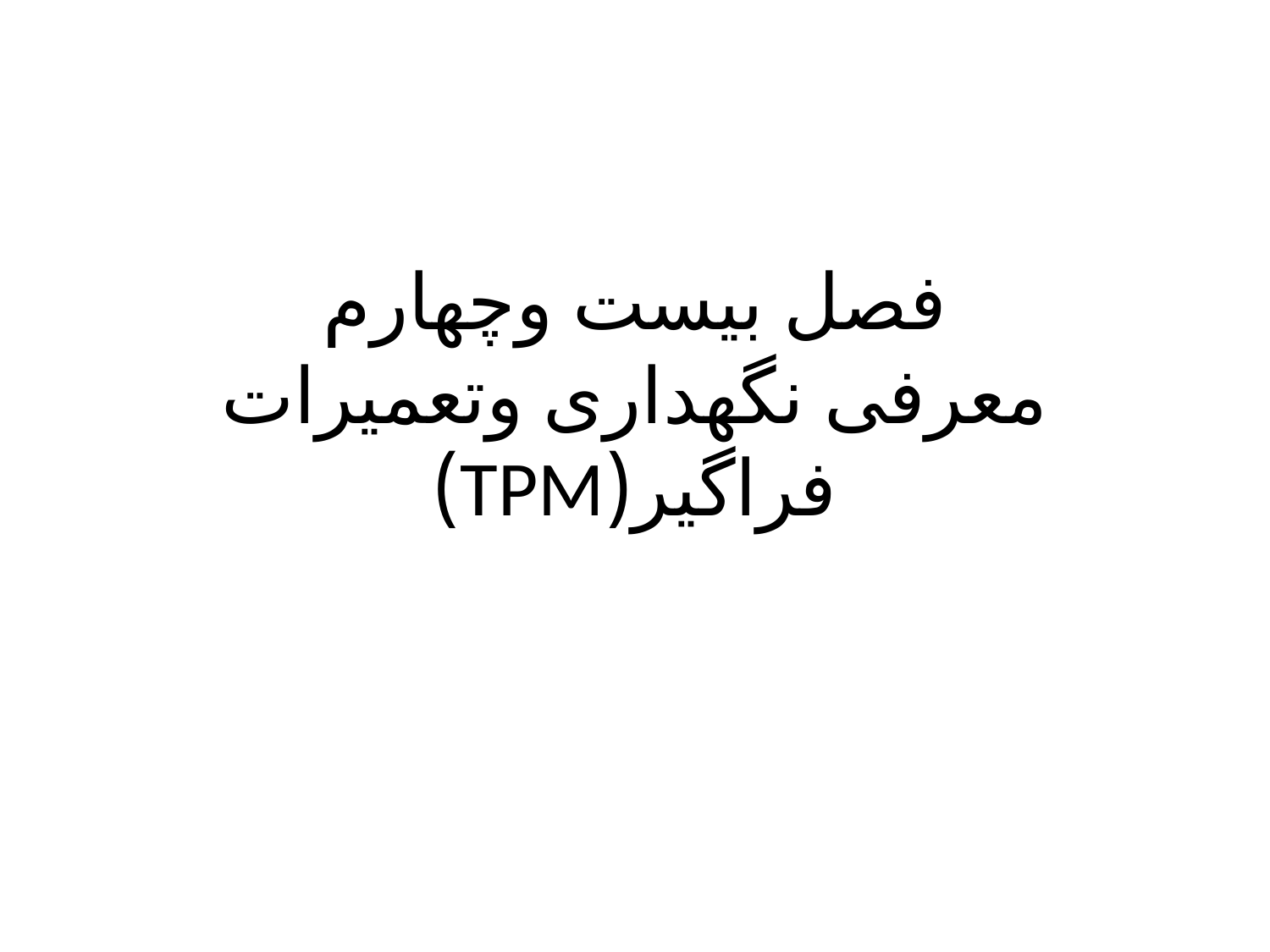

# فصل بیست وچهارم معرفی نگهداری وتعمیرات فراگیر(TPM)